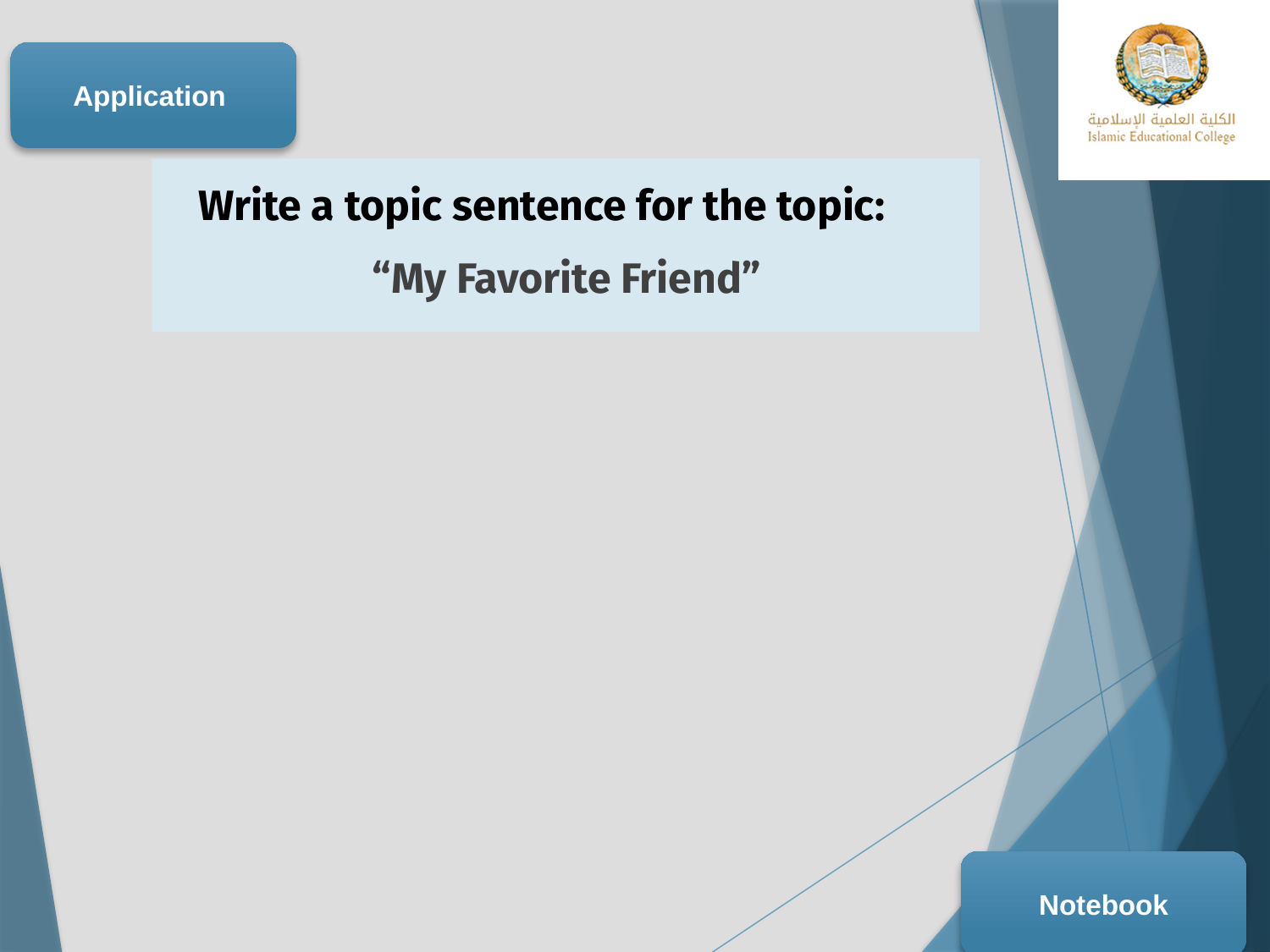

Application

Write a topic sentence for the topic:
“My Favorite Friend”

Notebook